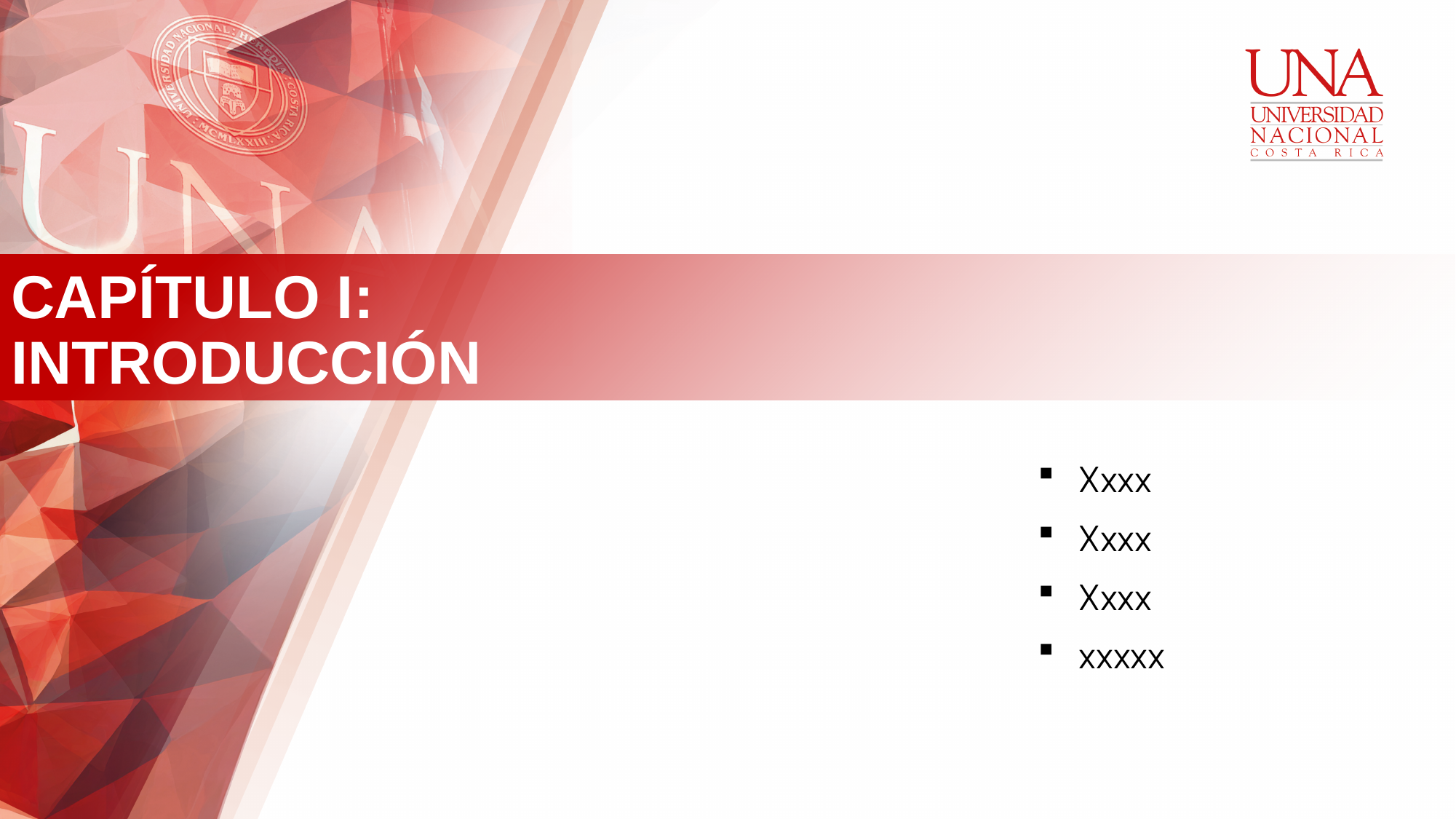

# CAPÍTULO I: INTRODUCCIÓN
Xxxx
Xxxx
Xxxx
xxxxx